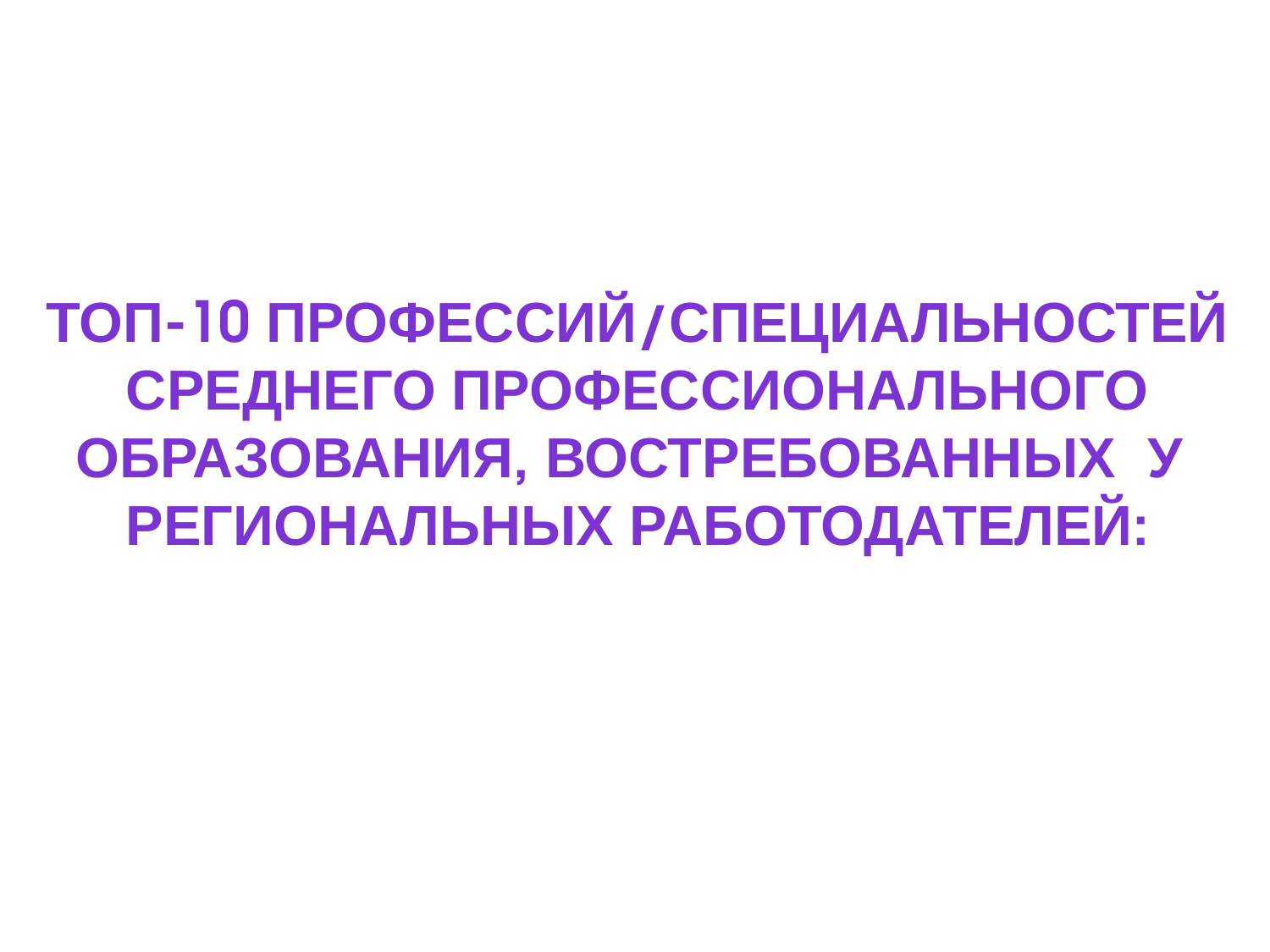

ТОП-10 профессий/специальностей среднего профессионального образования, востребованных  у  региональных работодателей: